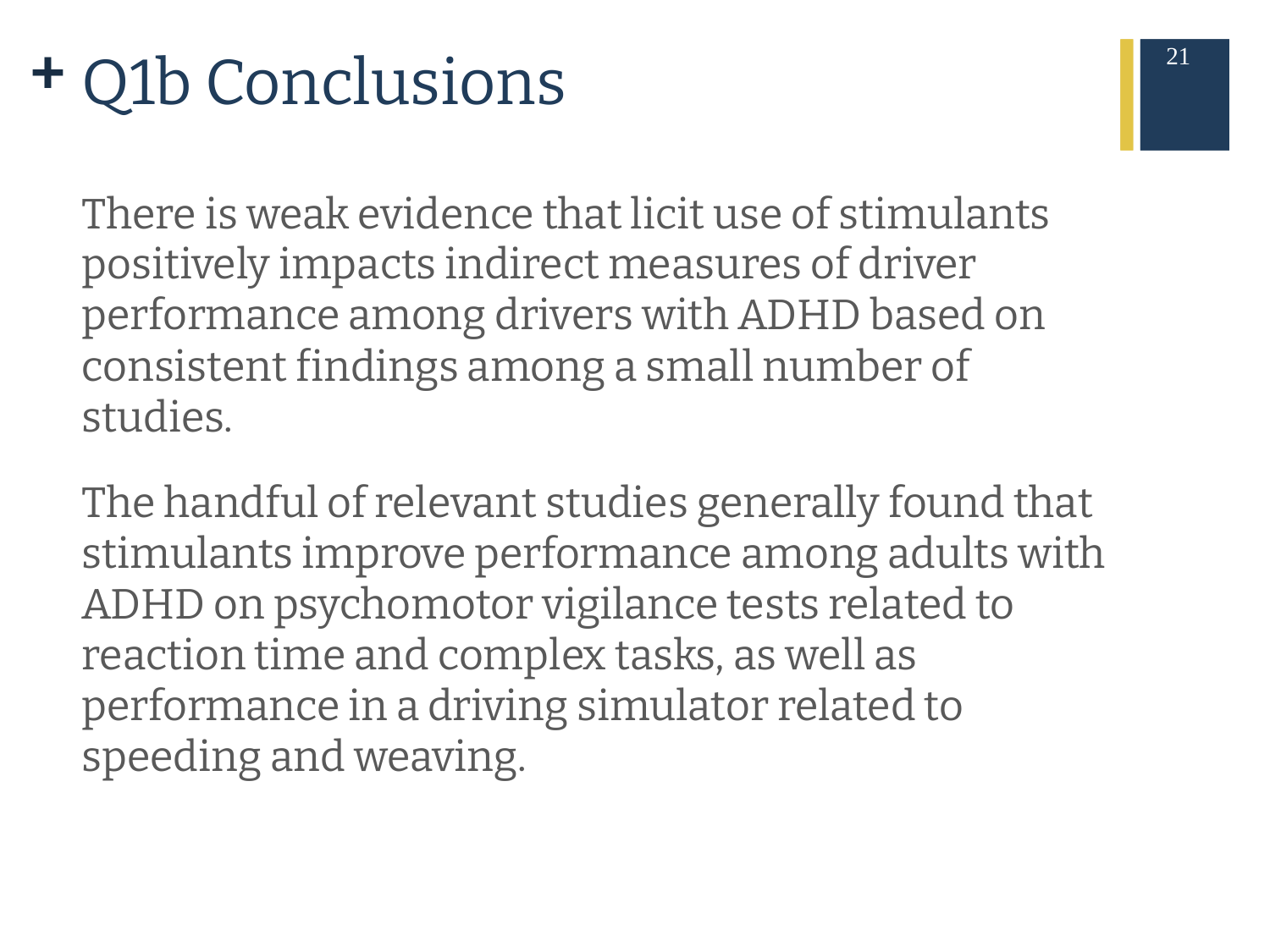

21
# Q1b Conclusions
There is weak evidence that licit use of stimulants positively impacts indirect measures of driver performance among drivers with ADHD based on consistent findings among a small number of studies.
The handful of relevant studies generally found that stimulants improve performance among adults with ADHD on psychomotor vigilance tests related to reaction time and complex tasks, as well as performance in a driving simulator related to speeding and weaving.